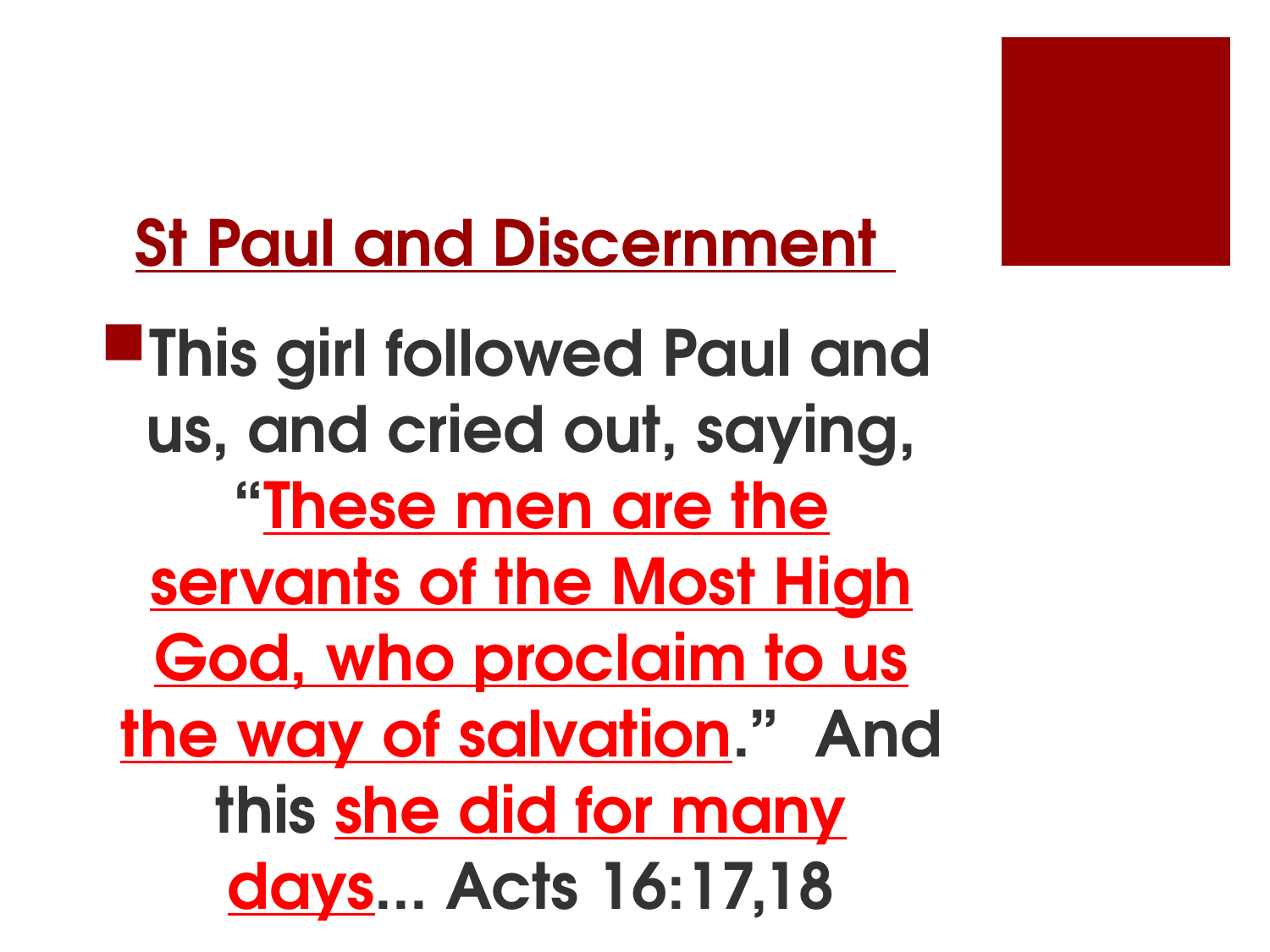

# St Paul and Discernment
This girl followed Paul and us, and cried out, saying, “These men are the servants of the Most High God, who proclaim to us the way of salvation.”  And this she did for many days... Acts 16:17,18